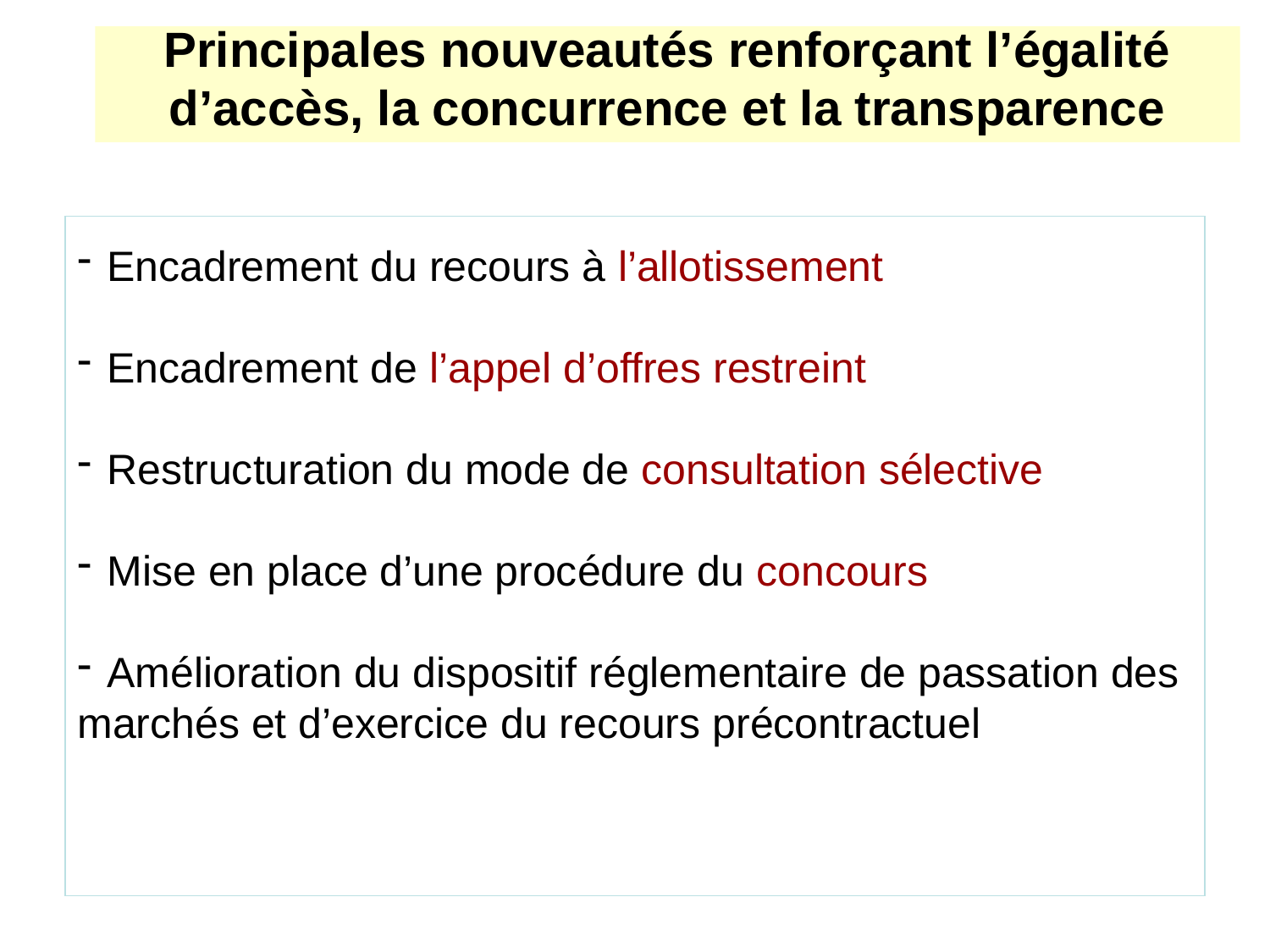

Principales nouveautés renforçant l’égalité d’accès, la concurrence et la transparence

Encadrement du recours à l’allotissement

Encadrement de l’appel d’offres restreint

Restructuration du mode de consultation sélective

Mise en place d’une procédure du concours

Amélioration du dispositif réglementaire de passation des
marchés et d’exercice du recours précontractuel